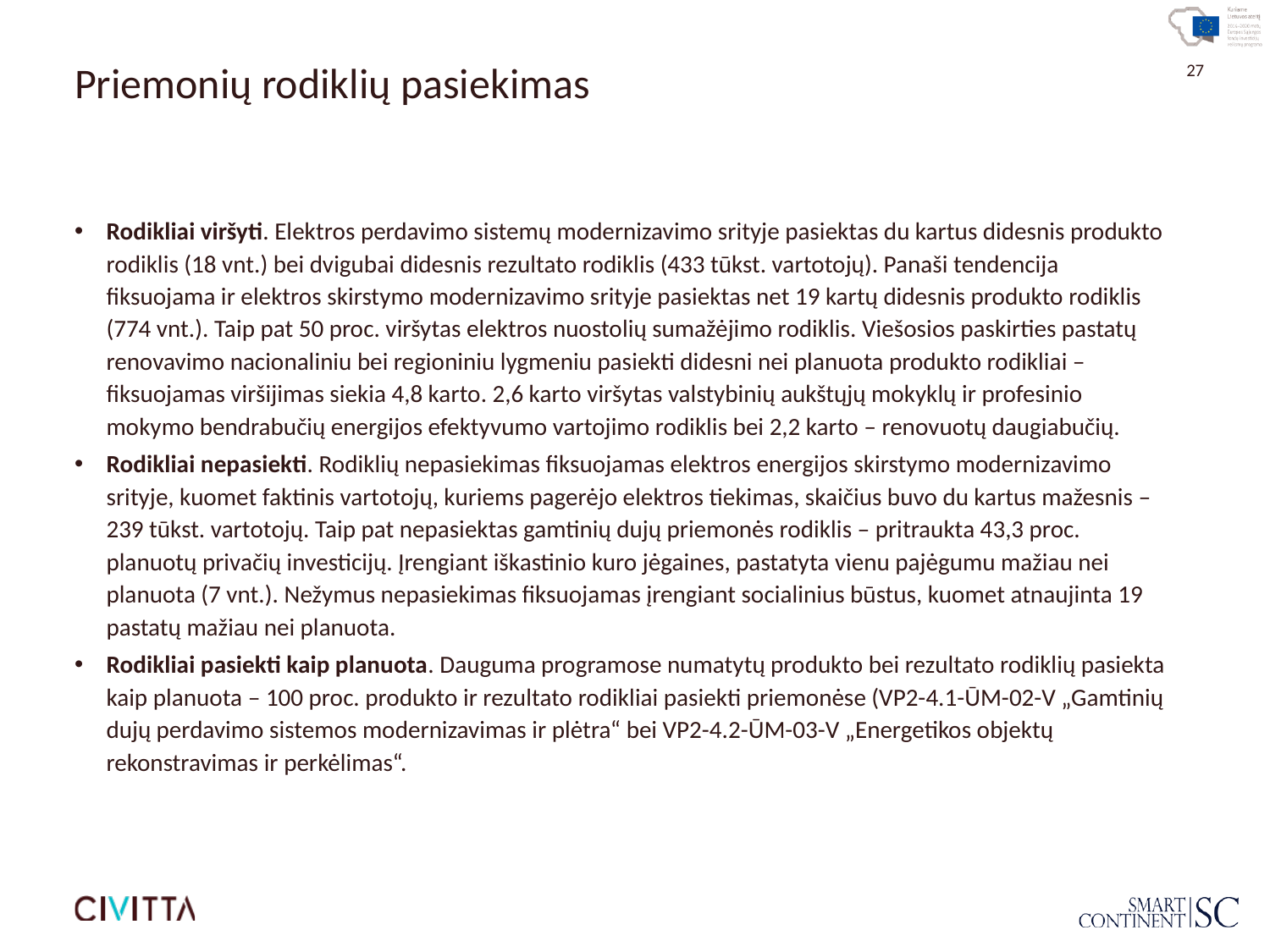

# Priemonių rodiklių pasiekimas
Rodikliai viršyti. Elektros perdavimo sistemų modernizavimo srityje pasiektas du kartus didesnis produkto rodiklis (18 vnt.) bei dvigubai didesnis rezultato rodiklis (433 tūkst. vartotojų). Panaši tendencija fiksuojama ir elektros skirstymo modernizavimo srityje pasiektas net 19 kartų didesnis produkto rodiklis (774 vnt.). Taip pat 50 proc. viršytas elektros nuostolių sumažėjimo rodiklis. Viešosios paskirties pastatų renovavimo nacionaliniu bei regioniniu lygmeniu pasiekti didesni nei planuota produkto rodikliai ‒ fiksuojamas viršijimas siekia 4,8 karto. 2,6 karto viršytas valstybinių aukštųjų mokyklų ir profesinio mokymo bendrabučių energijos efektyvumo vartojimo rodiklis bei 2,2 karto ‒ renovuotų daugiabučių.
Rodikliai nepasiekti. Rodiklių nepasiekimas fiksuojamas elektros energijos skirstymo modernizavimo srityje, kuomet faktinis vartotojų, kuriems pagerėjo elektros tiekimas, skaičius buvo du kartus mažesnis ‒ 239 tūkst. vartotojų. Taip pat nepasiektas gamtinių dujų priemonės rodiklis ‒ pritraukta 43,3 proc. planuotų privačių investicijų. Įrengiant iškastinio kuro jėgaines, pastatyta vienu pajėgumu mažiau nei planuota (7 vnt.). Nežymus nepasiekimas fiksuojamas įrengiant socialinius būstus, kuomet atnaujinta 19 pastatų mažiau nei planuota.
Rodikliai pasiekti kaip planuota. Dauguma programose numatytų produkto bei rezultato rodiklių pasiekta kaip planuota ‒ 100 proc. produkto ir rezultato rodikliai pasiekti priemonėse (VP2-4.1-ŪM-02-V „Gamtinių dujų perdavimo sistemos modernizavimas ir plėtra“ bei VP2-4.2-ŪM-03-V „Energetikos objektų rekonstravimas ir perkėlimas“.